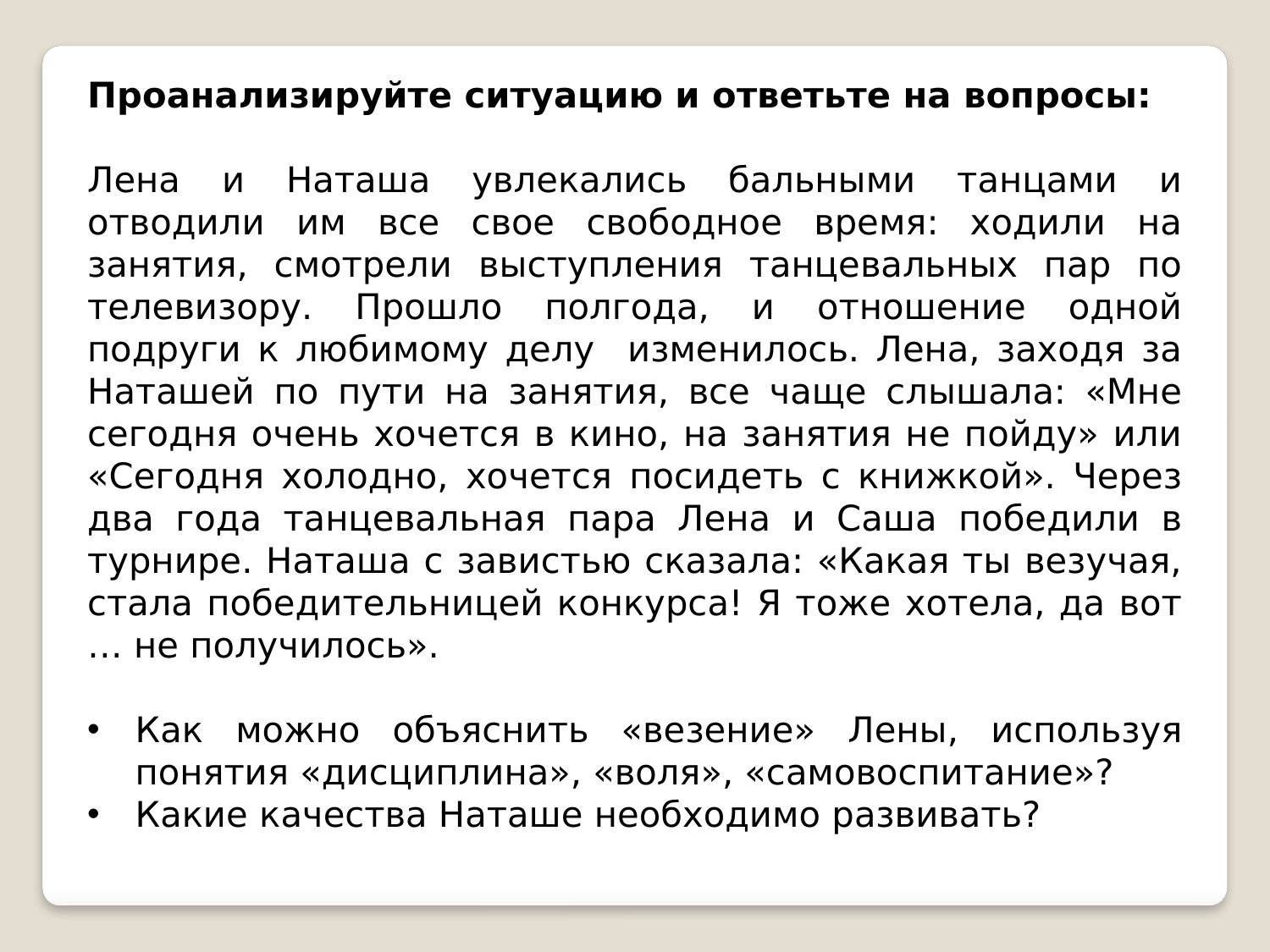

Проанализируйте ситуацию и ответьте на вопросы:

Лена и Наташа увлекались бальными танцами и отводили им все свое свободное время: ходили на занятия, смотрели выступления танцевальных пар по телевизору. Прошло полгода, и отношение одной подруги к любимому делу  изменилось. Лена, заходя за Наташей по пути на занятия, все чаще слышала: «Мне сегодня очень хочется в кино, на занятия не пойду» или «Сегодня холодно, хочется посидеть с книжкой». Через два года танцевальная пара Лена и Саша победили в турнире. Наташа с завистью сказала: «Какая ты везучая, стала победительницей конкурса! Я тоже хотела, да вот … не получилось».

Как можно объяснить «везение» Лены, используя понятия «дисциплина», «воля», «самовоспитание»?
Какие качества Наташе необходимо развивать?